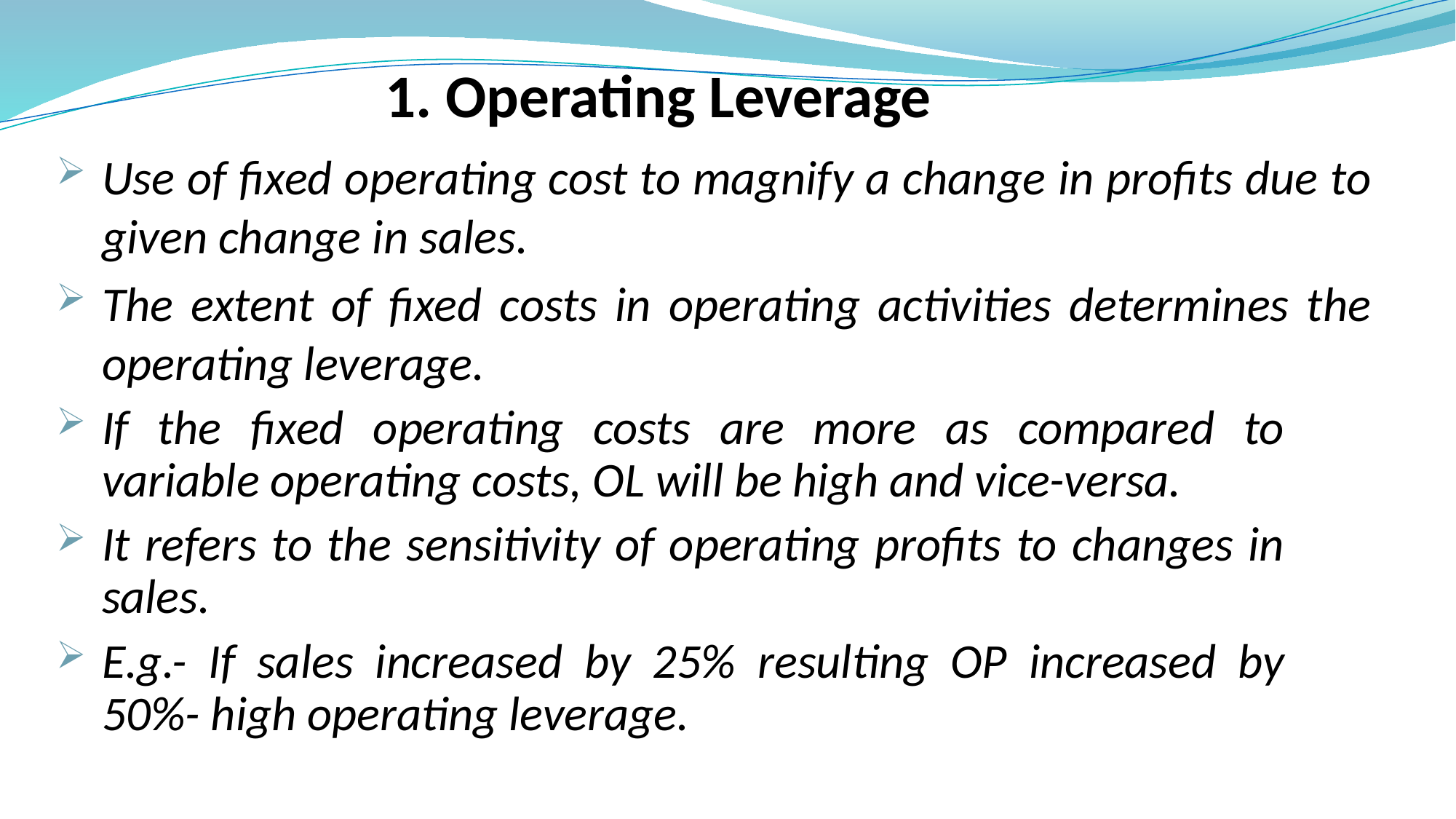

# 1. Operating Leverage
Use of fixed operating cost to magnify a change in profits due to given change in sales.
The extent of fixed costs in operating activities determines the operating leverage.
If the fixed operating costs are more as compared to variable operating costs, OL will be high and vice-versa.
It refers to the sensitivity of operating profits to changes in sales.
E.g.- If sales increased by 25% resulting OP increased by 50%- high operating leverage.